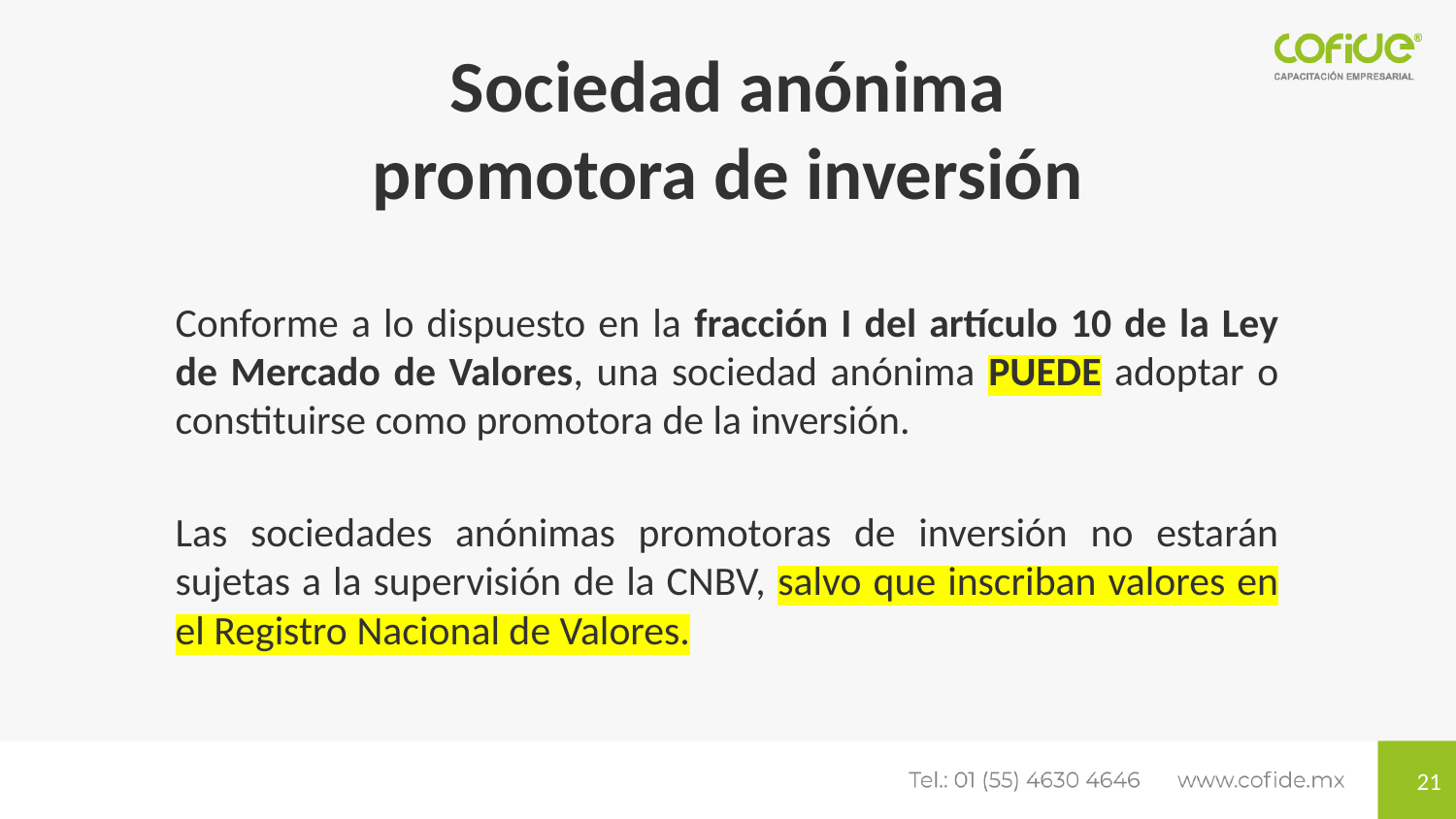

Sociedad anónima
promotora de inversión
Conforme a lo dispuesto en la fracción I del artículo 10 de la Ley de Mercado de Valores, una sociedad anónima PUEDE adoptar o constituirse como promotora de la inversión.

Las sociedades anónimas promotoras de inversión no estarán sujetas a la supervisión de la CNBV, salvo que inscriban valores en el Registro Nacional de Valores.
21